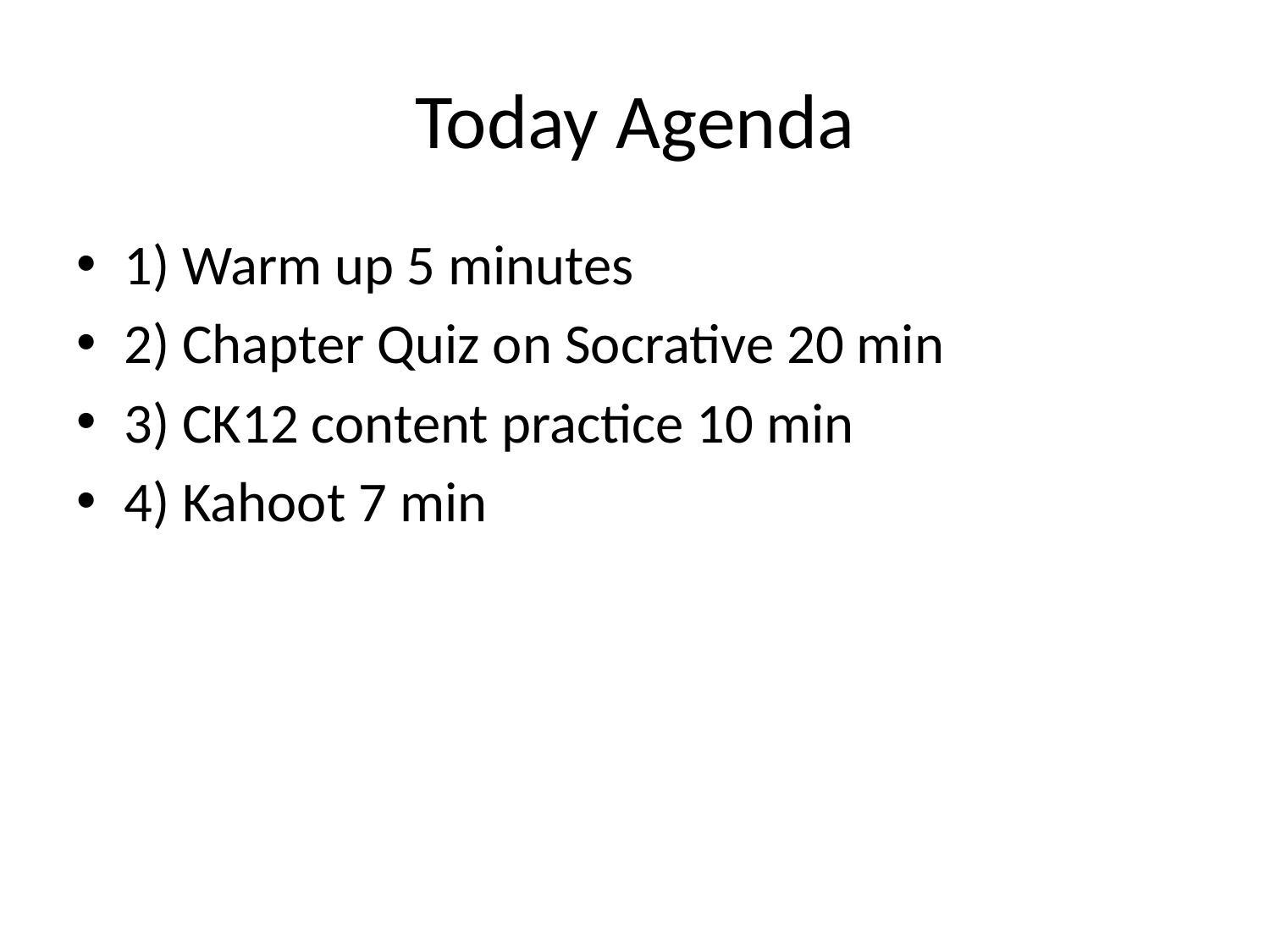

# Today Agenda
1) Warm up 5 minutes
2) Chapter Quiz on Socrative 20 min
3) CK12 content practice 10 min
4) Kahoot 7 min